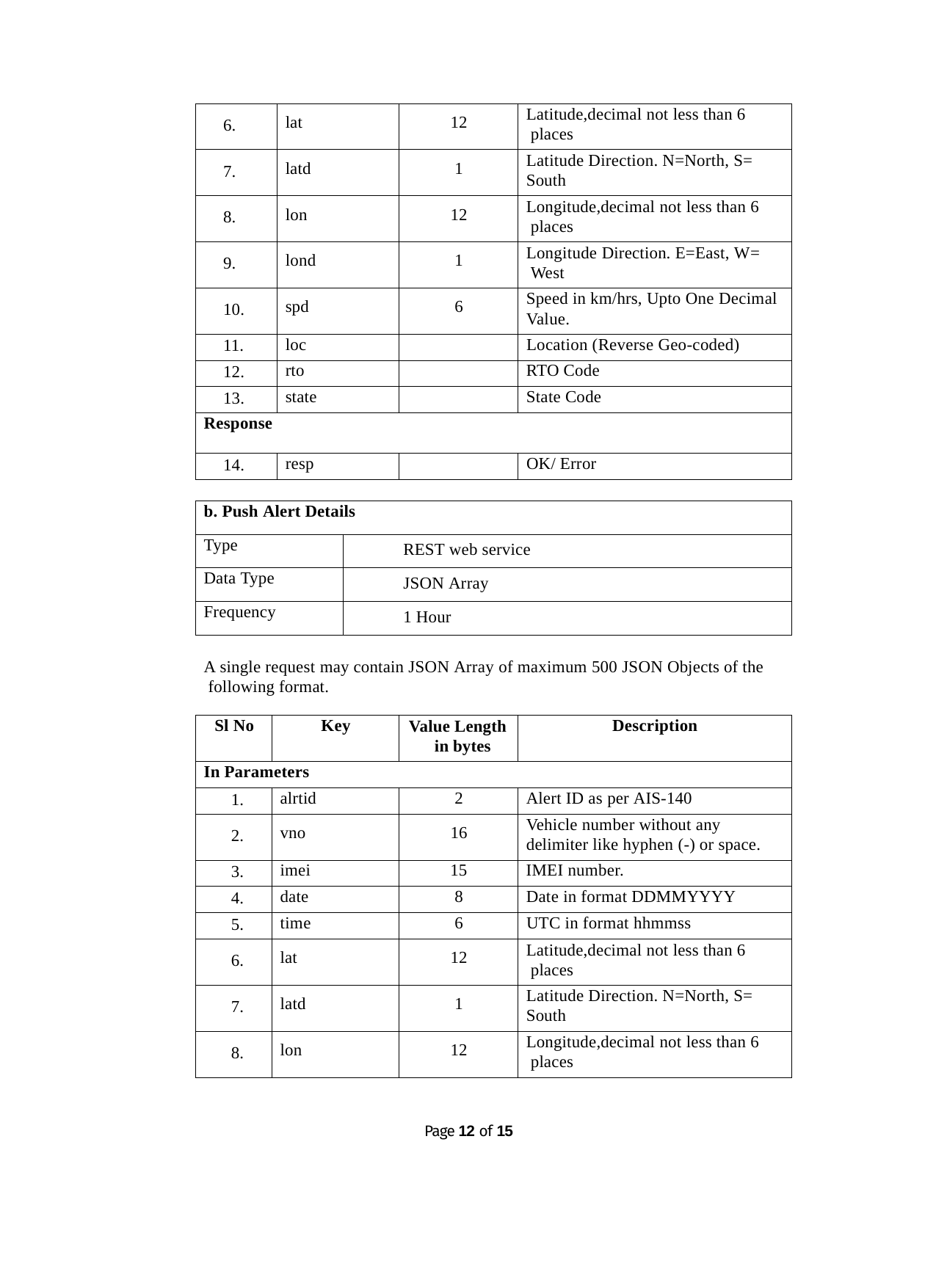

| 6. | lat | 12 | Latitude,decimal not less than 6 places |
| --- | --- | --- | --- |
| 7. | latd | 1 | Latitude Direction. N=North, S= South |
| 8. | lon | 12 | Longitude,decimal not less than 6 places |
| 9. | lond | 1 | Longitude Direction. E=East, W= West |
| 10. | spd | 6 | Speed in km/hrs, Upto One Decimal Value. |
| 11. | loc |  | Location (Reverse Geo-coded) |
| 12. | rto |  | RTO Code |
| 13. | state |  | State Code |
| Response |  |  |  |
| 14. | resp |  | OK/ Error |
| b. Push Alert Details |  |
| --- | --- |
| Type | REST web service |
| Data Type | JSON Array |
| Frequency | 1 Hour |
A single request may contain JSON Array of maximum 500 JSON Objects of the  following format.
| Sl No | Key | Value Length in bytes | Description |
| --- | --- | --- | --- |
| In Parameters |  |  |  |
| 1. | alrtid | 2 | Alert ID as per AIS-140 |
| 2. | vno | 16 | Vehicle number without any delimiter like hyphen (-) or space. |
| 3. | imei | 15 | IMEI number. |
| 4. | date | 8 | Date in format DDMMYYYY |
| 5. | time | 6 | UTC in format hhmmss |
| 6. | lat | 12 | Latitude,decimal not less than 6 places |
| 7. | latd | 1 | Latitude Direction. N=North, S= South |
| 8. | lon | 12 | Longitude,decimal not less than 6 places |
Page 12 of 15